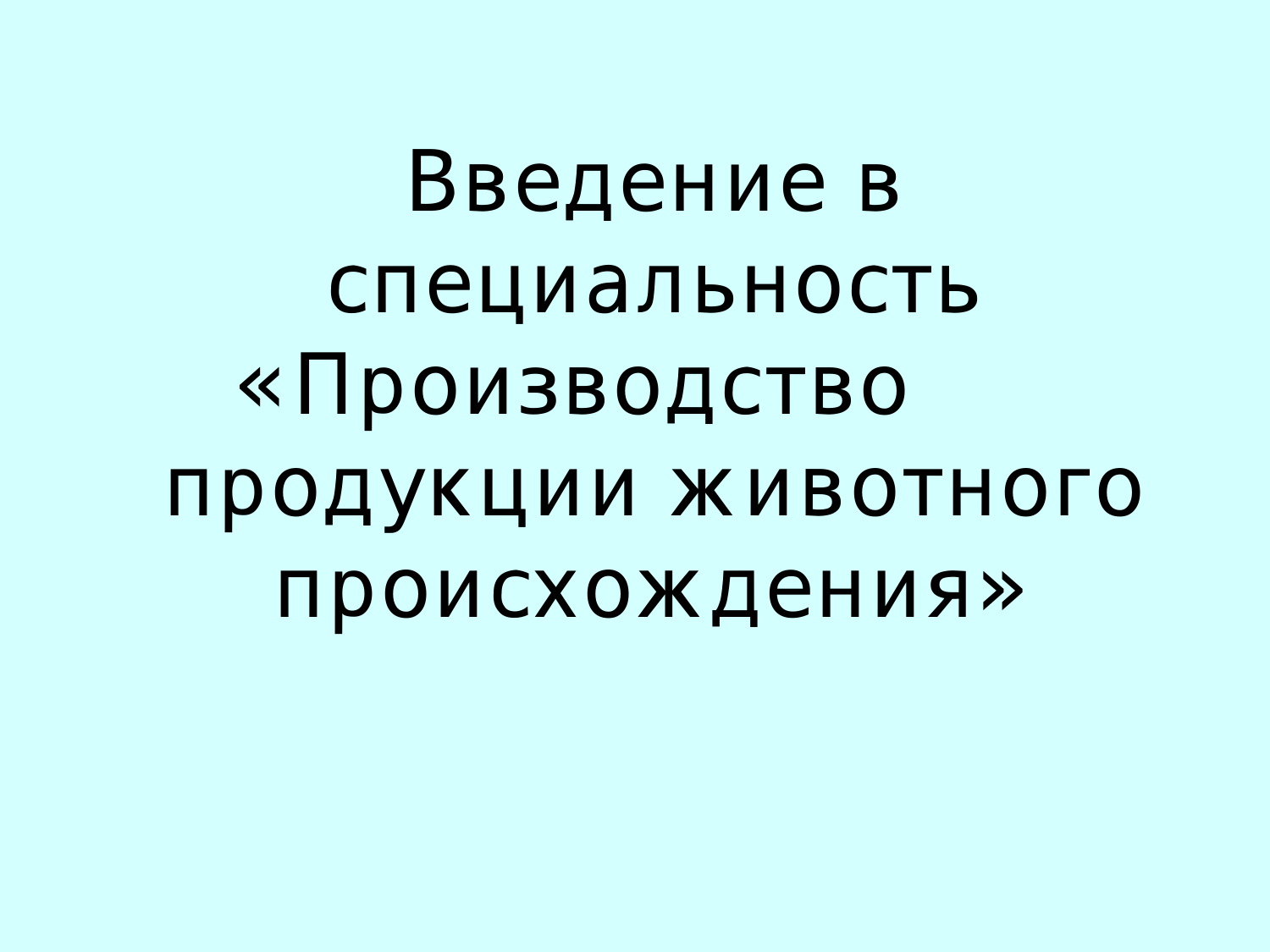

Введение в специальность
«Производство
продукции животного происхождения»